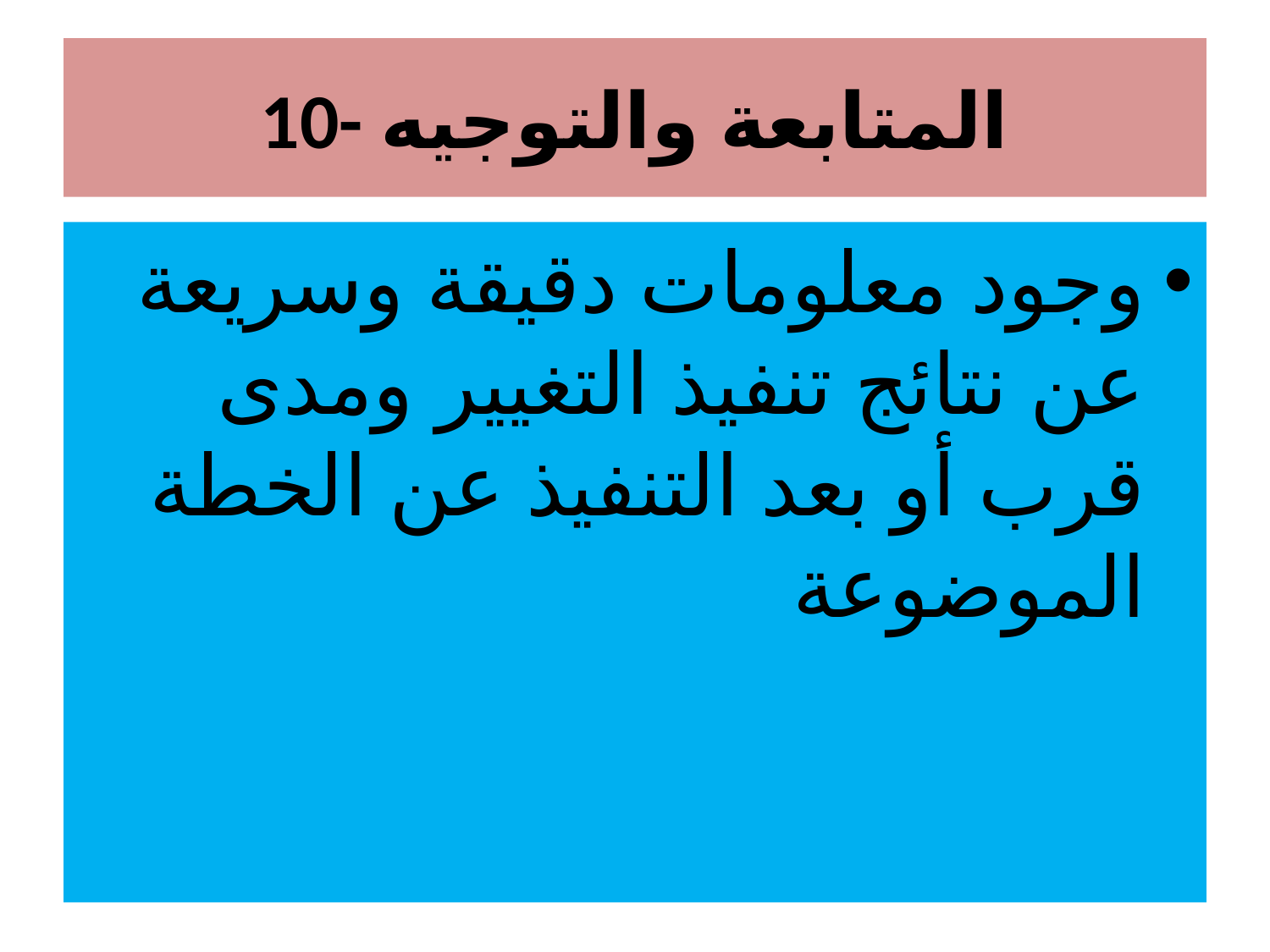

# 10- المتابعة والتوجيه
وجود معلومات دقيقة وسريعة عن نتائج تنفيذ التغيير ومدى قرب أو بعد التنفيذ عن الخطة الموضوعة